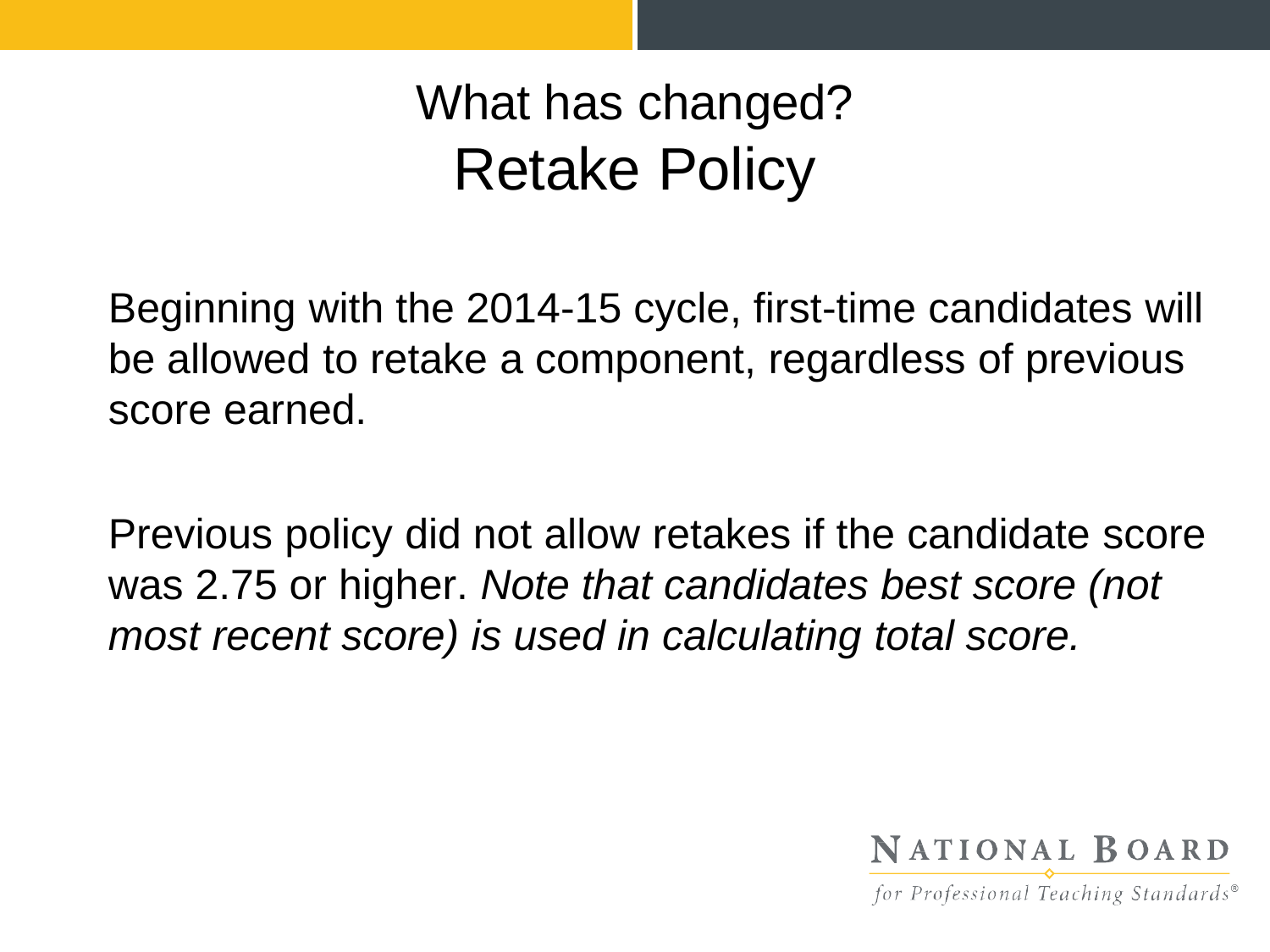

# What has changed?
Retake Policy
Beginning with the 2014-15 cycle, first-time candidates will be allowed to retake a component, regardless of previous score earned.

Previous policy did not allow retakes if the candidate score was 2.75 or higher. Note that candidates best score (not most recent score) is used in calculating total score.